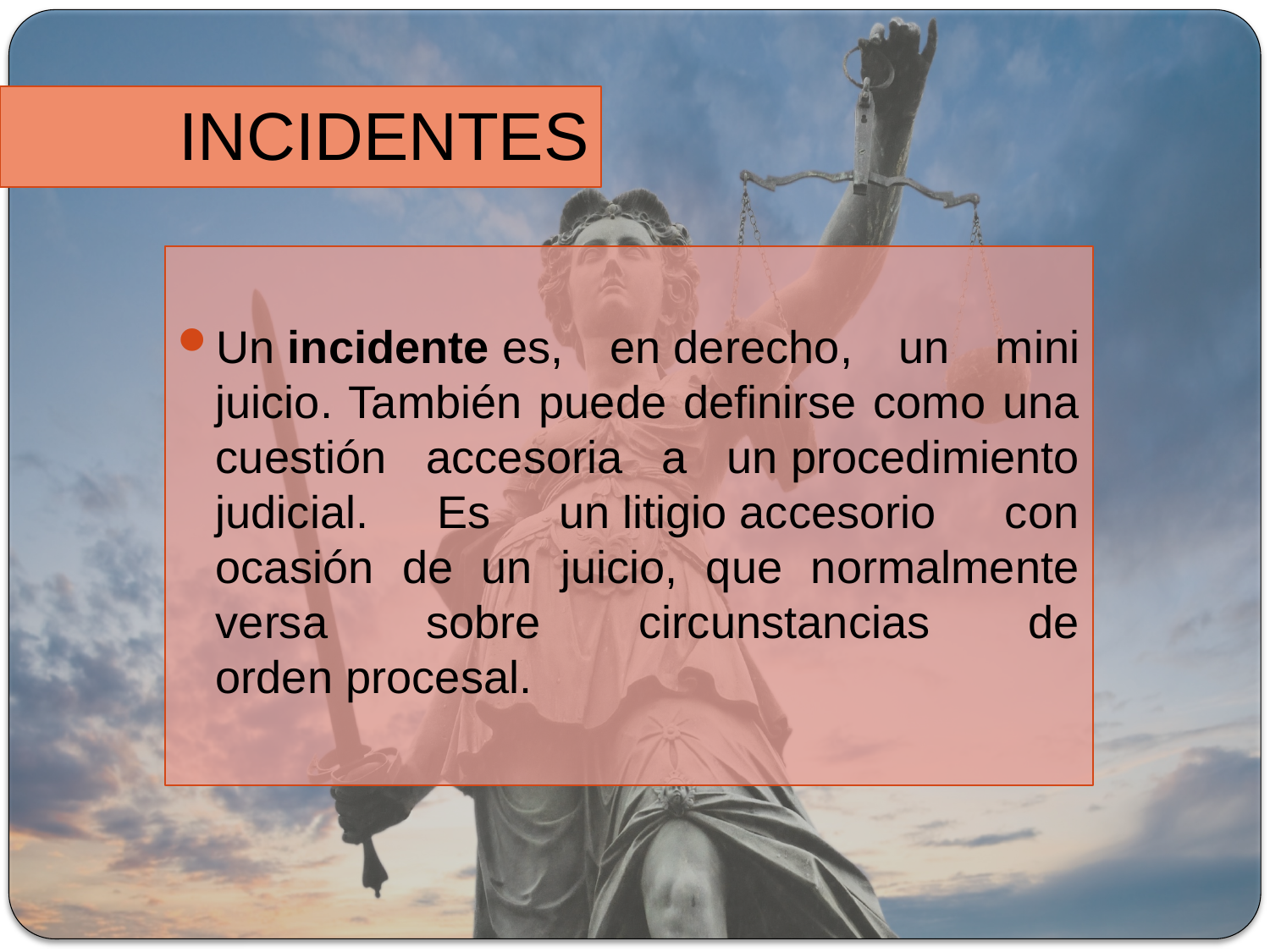

# INCIDENTES

Un incidente es, en derecho, un mini juicio. También puede definirse como una cuestión accesoria a un procedimiento judicial. Es un litigio accesorio con ocasión de un juicio, que normalmente versa sobre circunstancias de orden procesal.